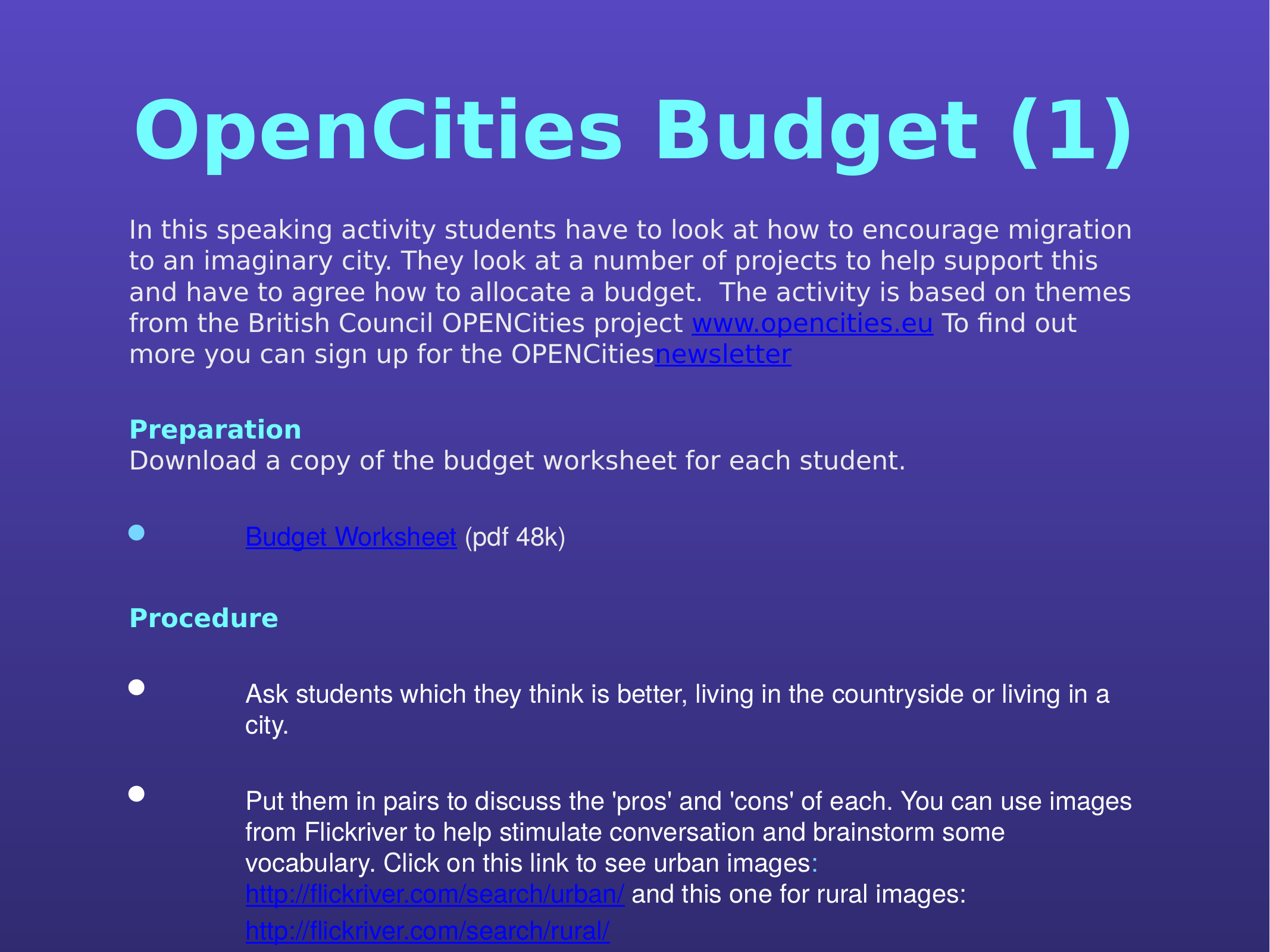

# OpenCities Budget (1)
In this speaking activity students have to look at how to encourage migration to an imaginary city. They look at a number of projects to help support this and have to agree how to allocate a budget.  The activity is based on themes from the British Council OPENCities project www.opencities.eu To find out more you can sign up for the OPENCitiesnewsletter
Preparation
Download a copy of the budget worksheet for each student.
Budget Worksheet (pdf 48k)
Procedure
Ask students which they think is better, living in the countryside or living in a city.
Put them in pairs to discuss the 'pros' and 'cons' of each. You can use images from Flickriver to help stimulate conversation and brainstorm some vocabulary. Click on this link to see urban images:http://flickriver.com/search/urban/ and this one for rural images: http://flickriver.com/search/rural/